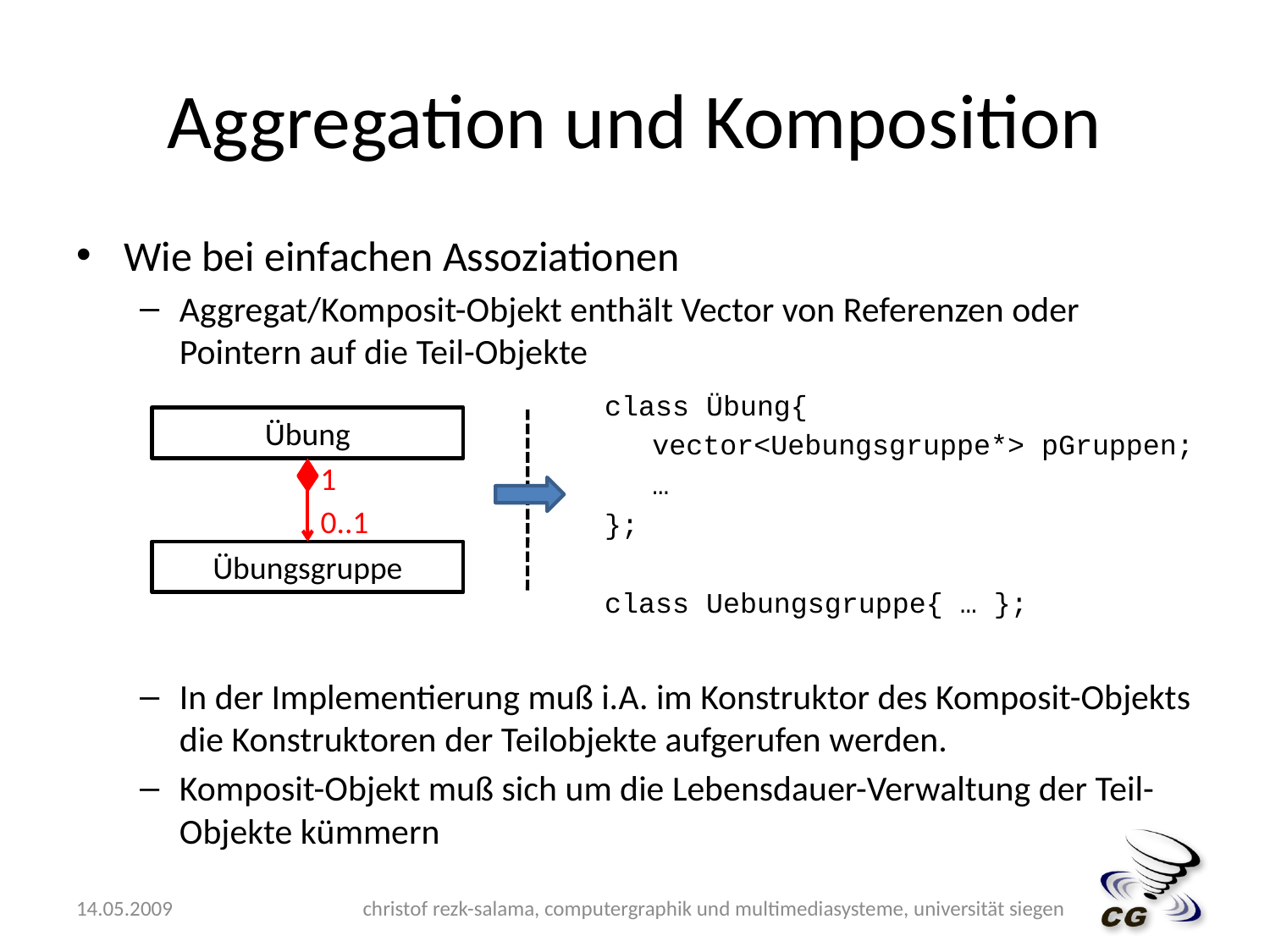

# Aggregation und Komposition
Wie bei einfachen Assoziationen
Aggregat/Komposit-Objekt enthält Vector von Referenzen oder Pointern auf die Teil-Objekte

In der Implementierung muß i.A. im Konstruktor des Komposit-Objekts die Konstruktoren der Teilobjekte aufgerufen werden.
Komposit-Objekt muß sich um die Lebensdauer-Verwaltung der Teil-Objekte kümmern
class Übung{
	vector<Uebungsgruppe*> pGruppen;
	…
};

class Uebungsgruppe{ … };
Übung
1

0..1
Übungsgruppe
14.05.2009
christof rezk-salama, computergraphik und multimediasysteme, universität siegen